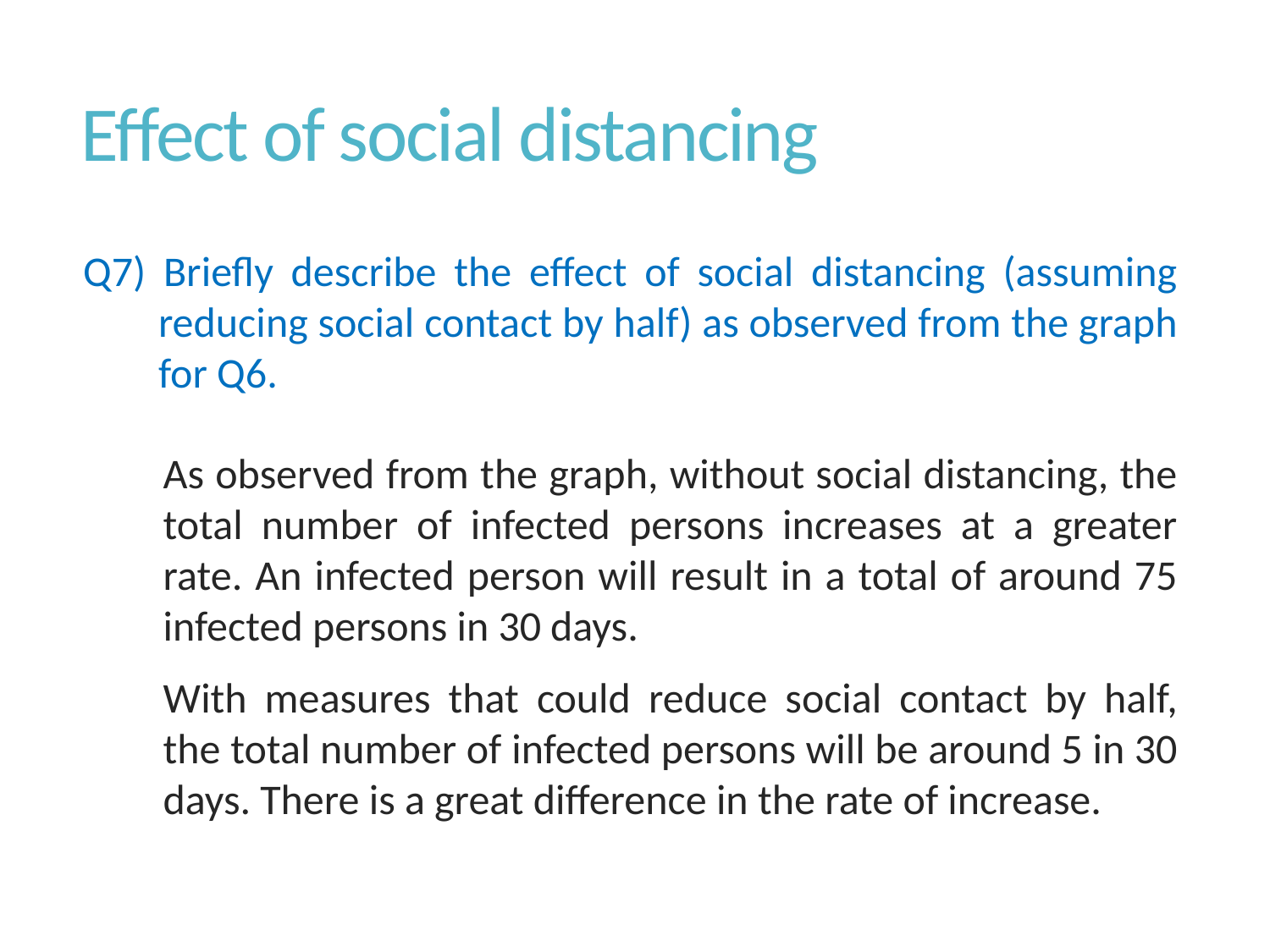

# Effect of social distancing
Q7) Briefly describe the effect of social distancing (assuming reducing social contact by half) as observed from the graph for Q6.

As observed from the graph, without social distancing, the total number of infected persons increases at a greater rate. An infected person will result in a total of around 75 infected persons in 30 days.
With measures that could reduce social contact by half, the total number of infected persons will be around 5 in 30 days. There is a great difference in the rate of increase.